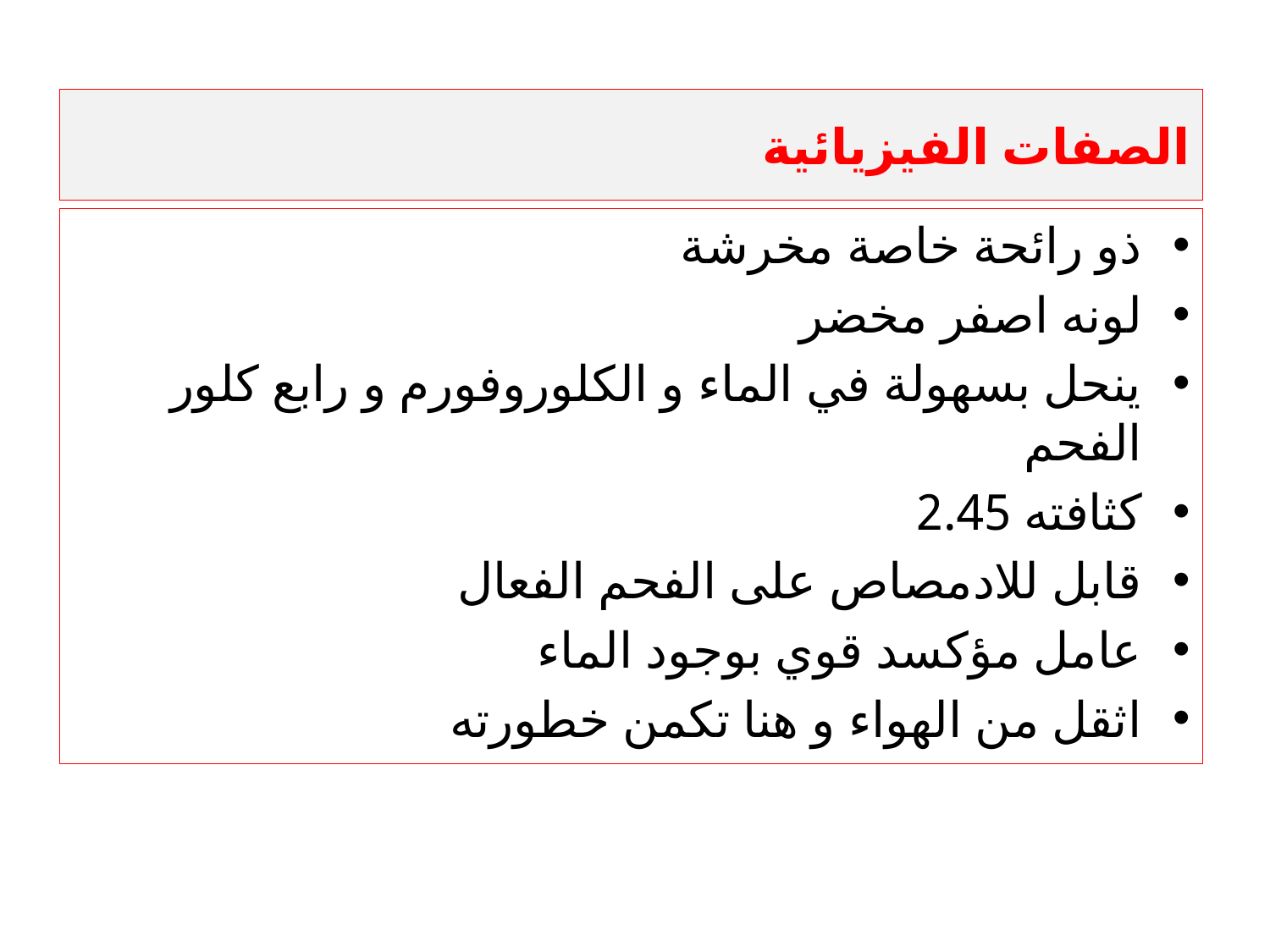

# الصفات الفيزيائية
ذو رائحة خاصة مخرشة
لونه اصفر مخضر
ينحل بسهولة في الماء و الكلوروفورم و رابع كلور الفحم
كثافته 2.45
قابل للادمصاص على الفحم الفعال
عامل مؤكسد قوي بوجود الماء
اثقل من الهواء و هنا تكمن خطورته